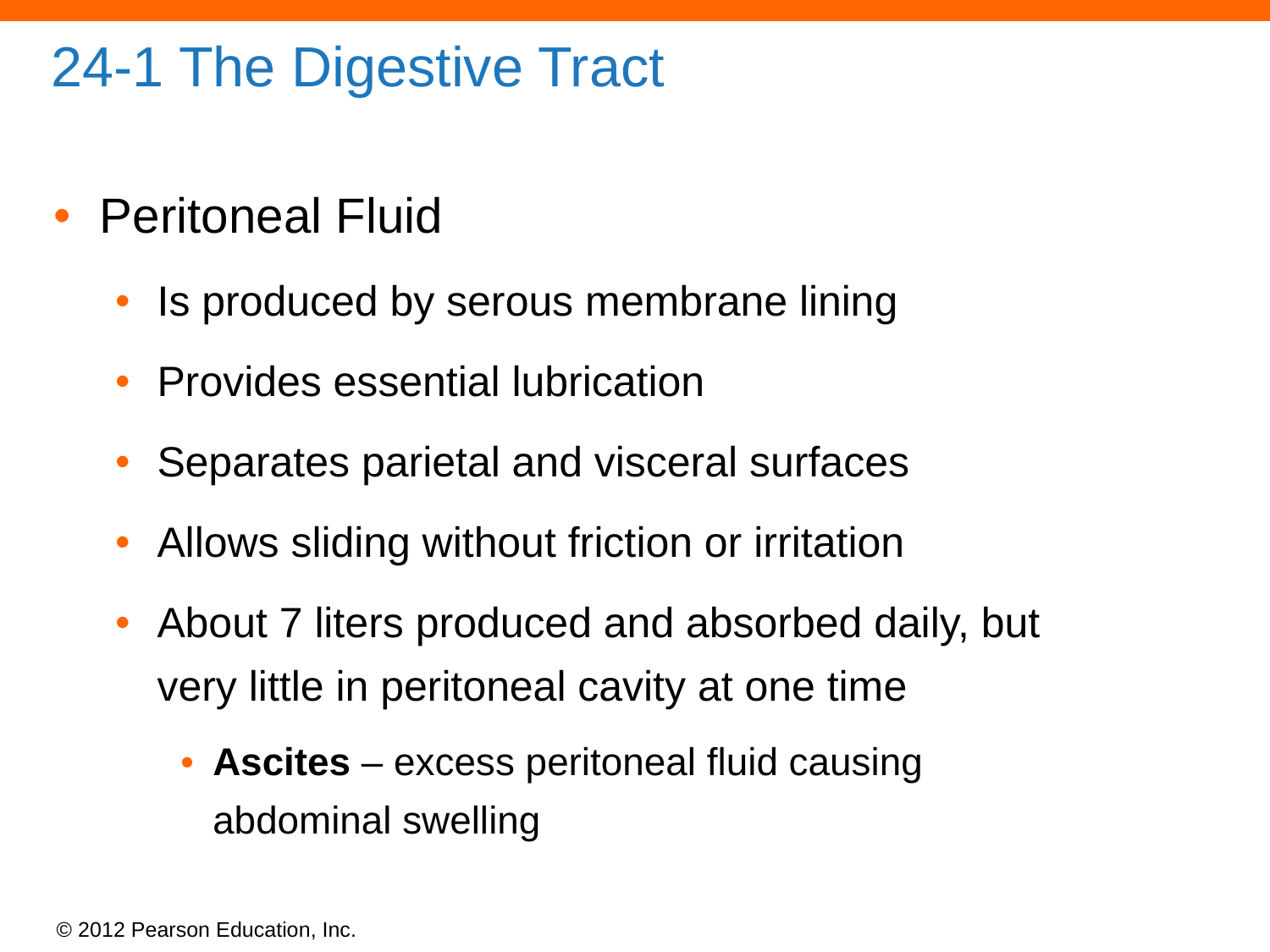

# 24-1 The Digestive Tract
Peritoneal Fluid
Is produced by serous membrane lining
Provides essential lubrication
Separates parietal and visceral surfaces
Allows sliding without friction or irritation
About 7 liters produced and absorbed daily, but very little in peritoneal cavity at one time
Ascites – excess peritoneal fluid causing abdominal swelling